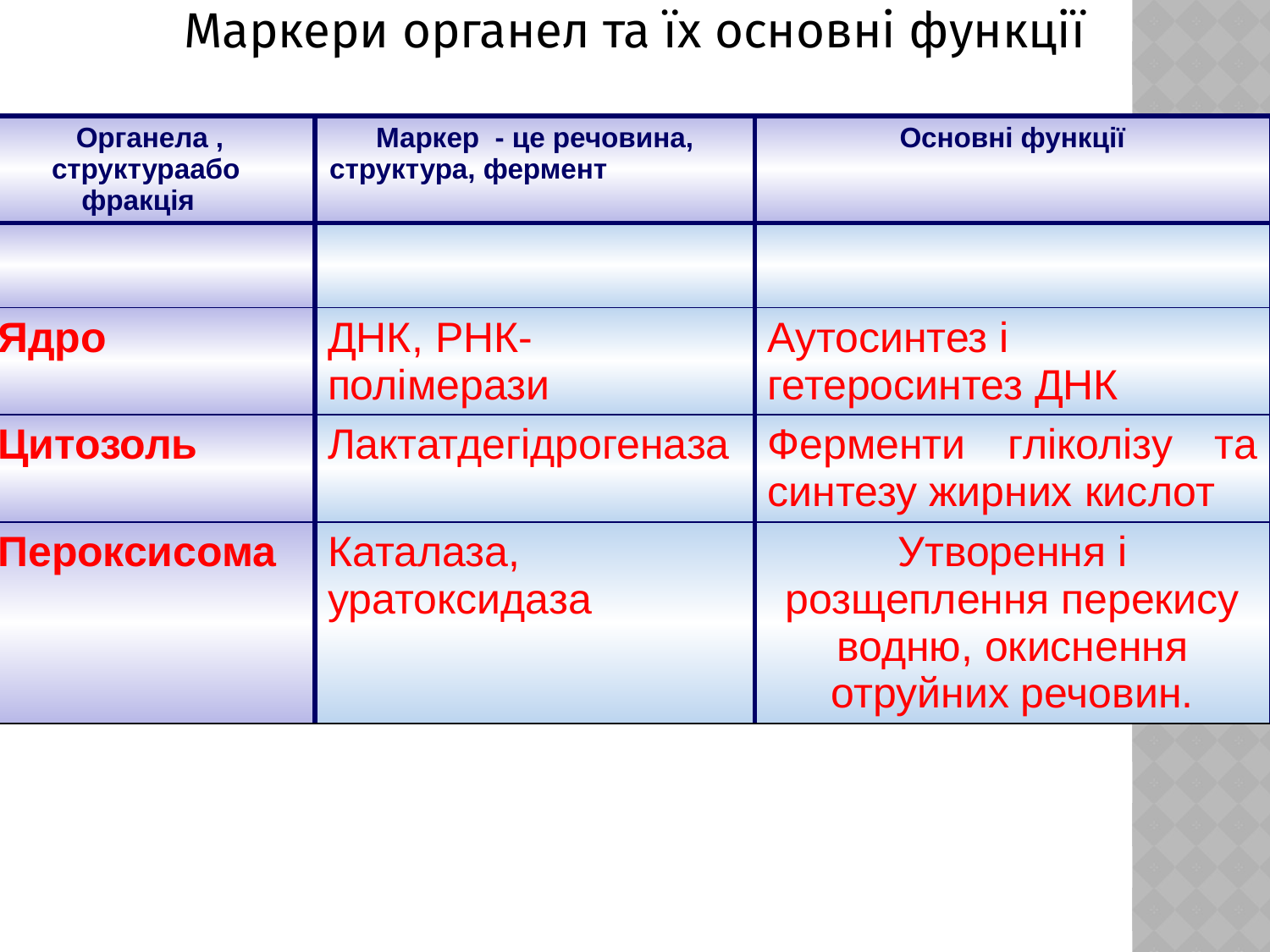

Маркери органел та їх основні функції
| Органела , структураабо фракція | Маркер - це речовина, структура, фермент | Основні функції |
| --- | --- | --- |
|  |  |  |
| Ядро | ДНК, РНК-полімерази | Аутосинтез і гетеросинтез ДНК |
| Цитозоль | Лактатдегідрогеназа | Ферменти гліколізу та синтезу жирних кислот |
| Пероксисома | Каталаза, уратоксидаза | Утворення і розщеплення перекису водню, окиснення отруйних речовин. |